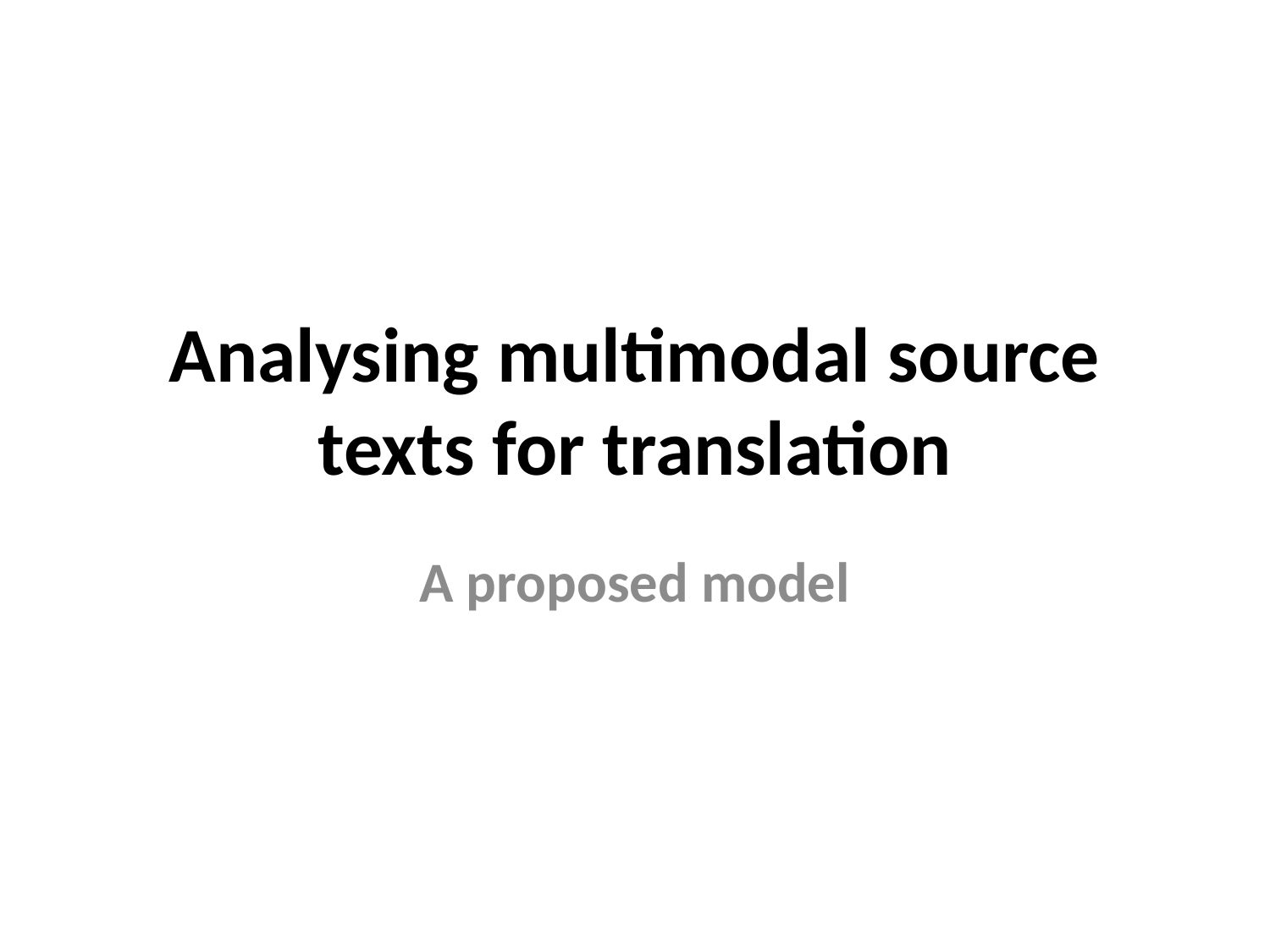

# Analysing multimodal source texts for translation
A proposed model